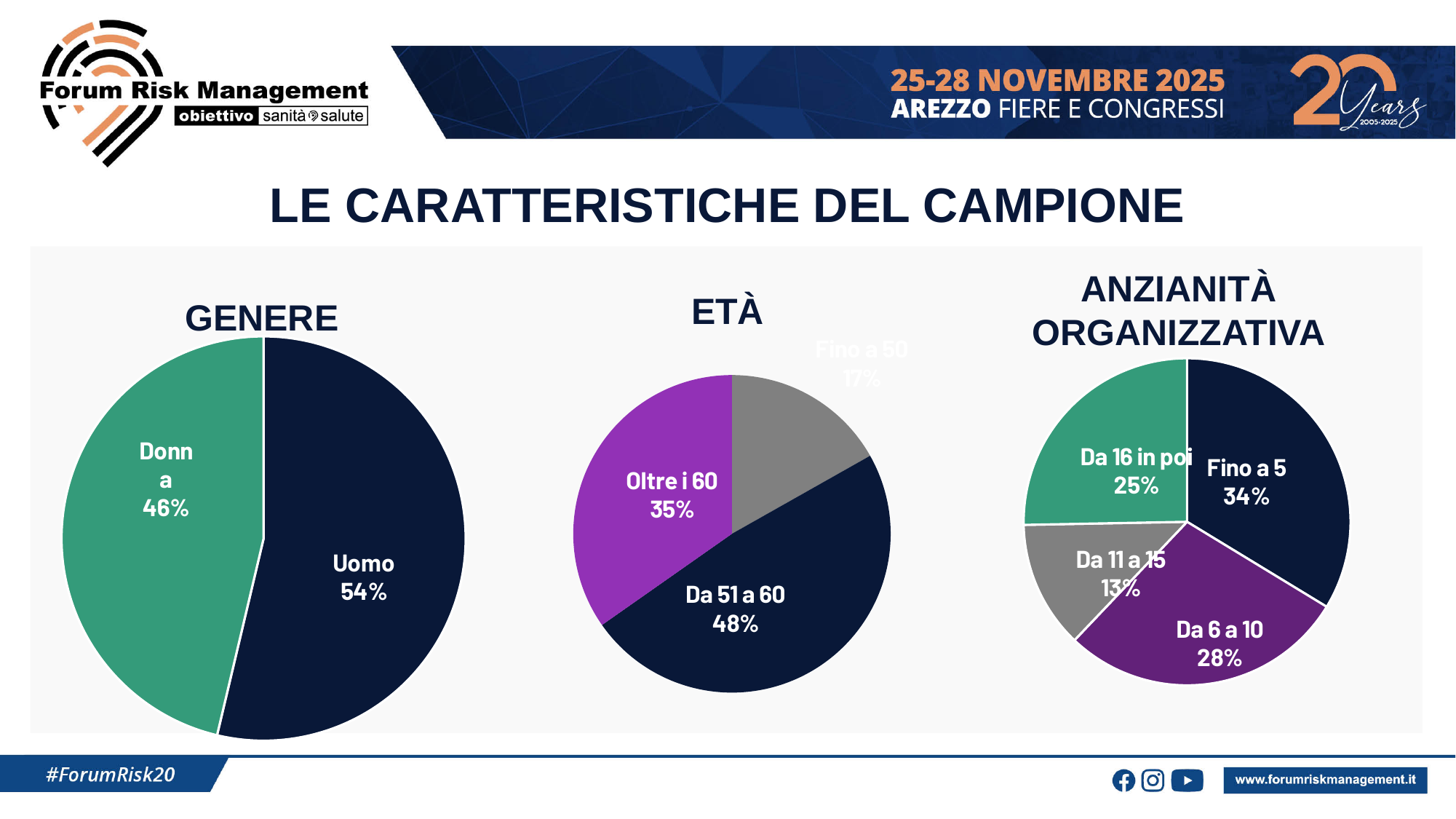

# LE CARATTERISTICHE DEL CAMPIONE

ANZIANITÀ ORGANIZZATIVA
ETÀ
GENERE

### Chart

| Category |  |
|---|---|
| Fino a 50 | 16.8 |
| Da 51 a 60 | 48.4 |
| Oltre i 60 | 34.7 |

### Chart

| Category |  |
|---|---|
| Fino a 5 | 33.7 |
| Da 6 a 10 | 28.4 |
| Da 11 a 15 | 12.6 |
| Da 16 in poi | 25.3 |

### Chart

| Category |  |
|---|---|
| Uomo | 53.7 |
| Donna | 46.3 |